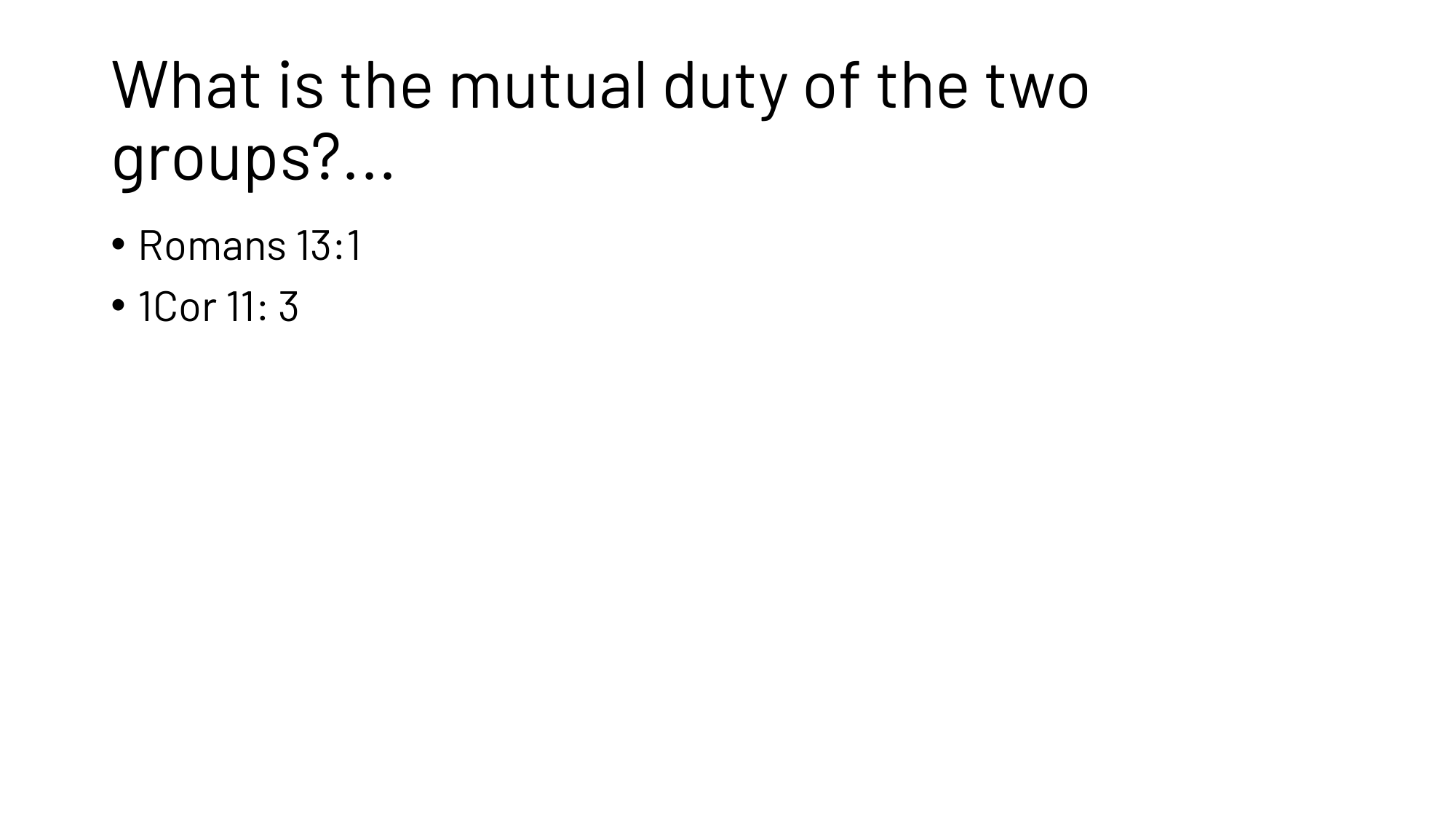

# What is the mutual duty of the two groups?...
Romans 13:1
1Cor 11: 3